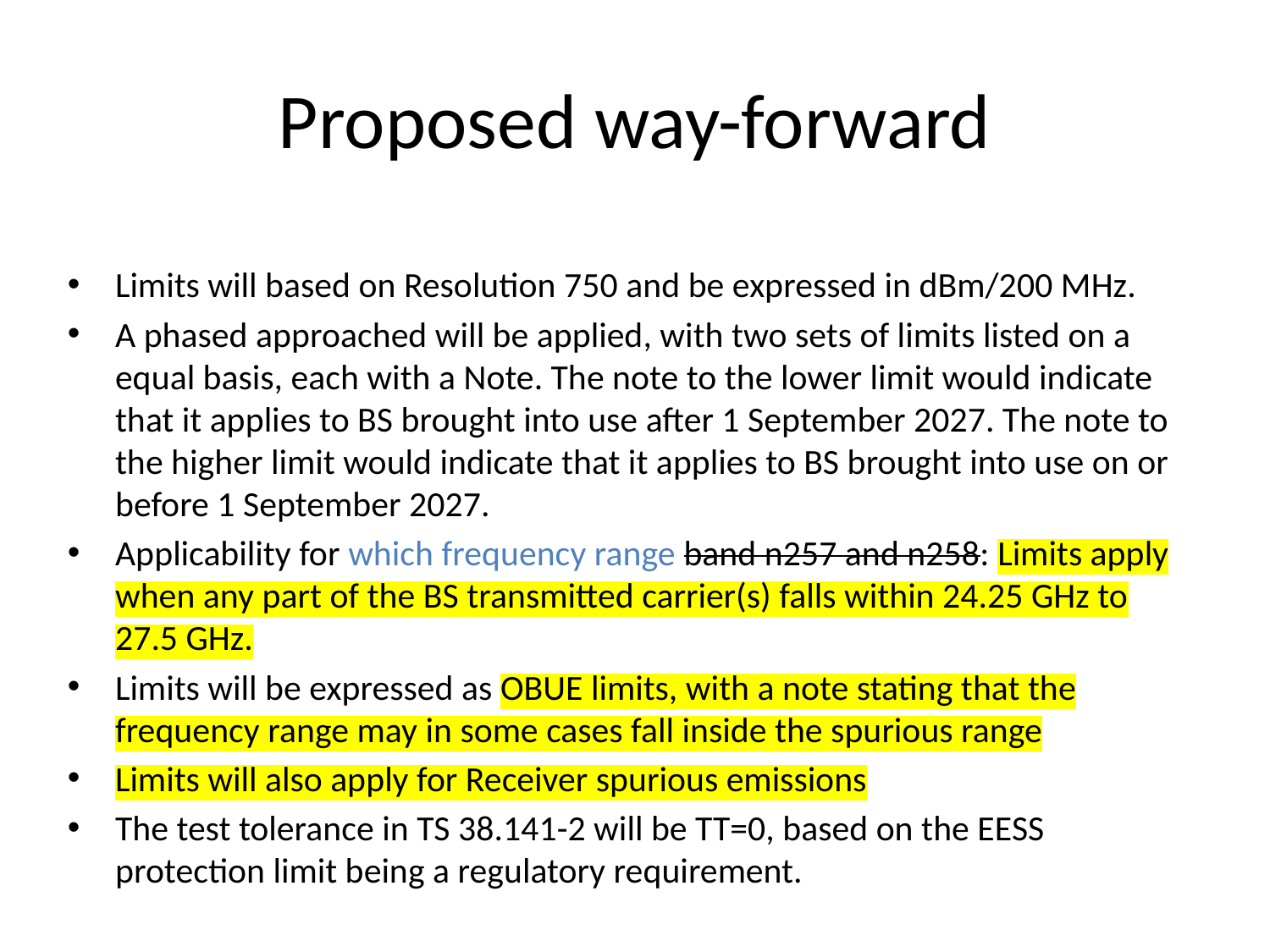

# Proposed way-forward

Limits will based on Resolution 750 and be expressed in dBm/200 MHz.
A phased approached will be applied, with two sets of limits listed on a equal basis, each with a Note. The note to the lower limit would indicate that it applies to BS brought into use after 1 September 2027. The note to the higher limit would indicate that it applies to BS brought into use on or before 1 September 2027.
Applicability for which frequency range band n257 and n258: Limits apply when any part of the BS transmitted carrier(s) falls within 24.25 GHz to 27.5 GHz.
Limits will be expressed as OBUE limits, with a note stating that the frequency range may in some cases fall inside the spurious range
Limits will also apply for Receiver spurious emissions
The test tolerance in TS 38.141-2 will be TT=0, based on the EESS protection limit being a regulatory requirement.